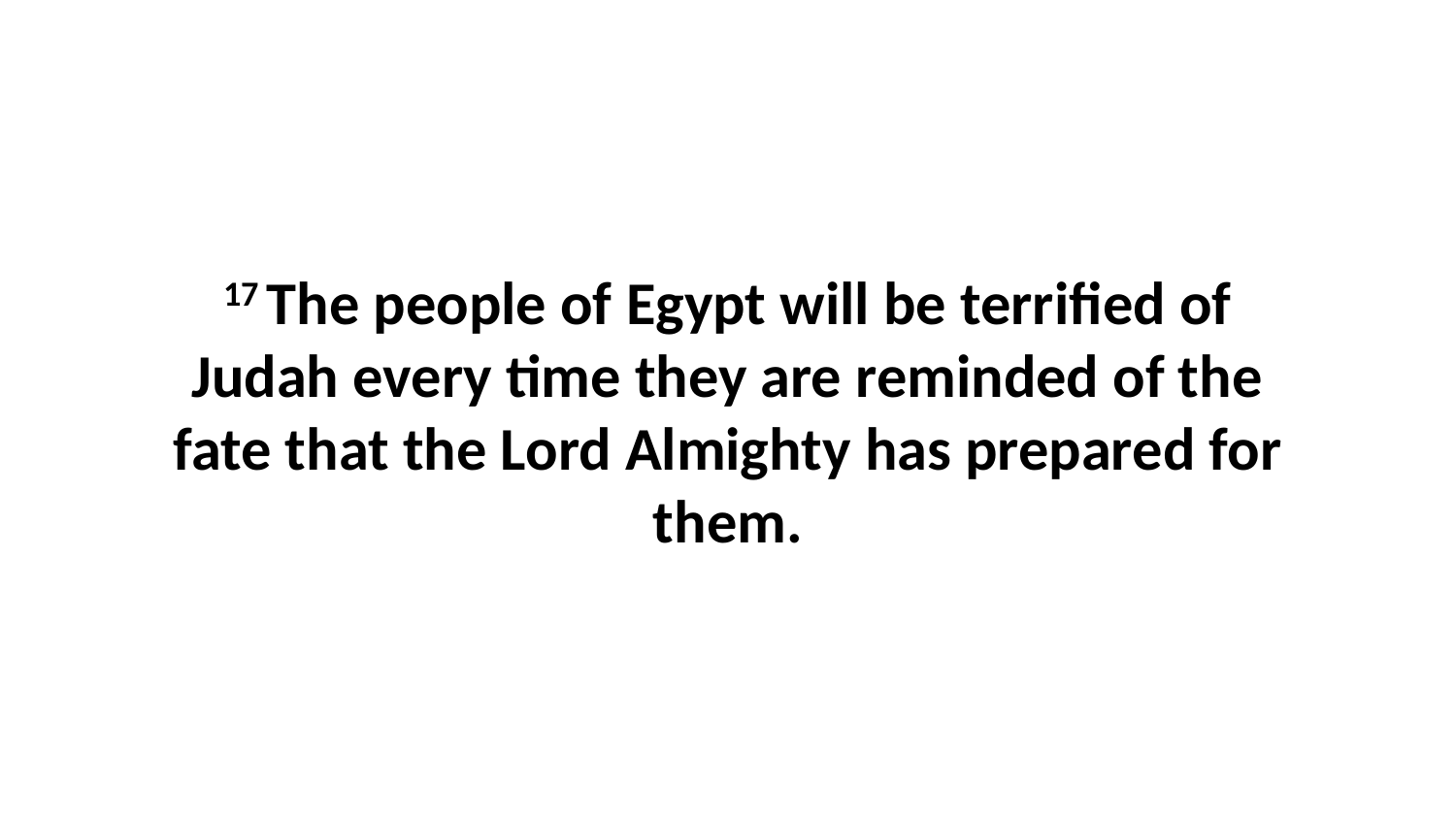

17 The people of Egypt will be terrified of Judah every time they are reminded of the fate that the Lord Almighty has prepared for them.